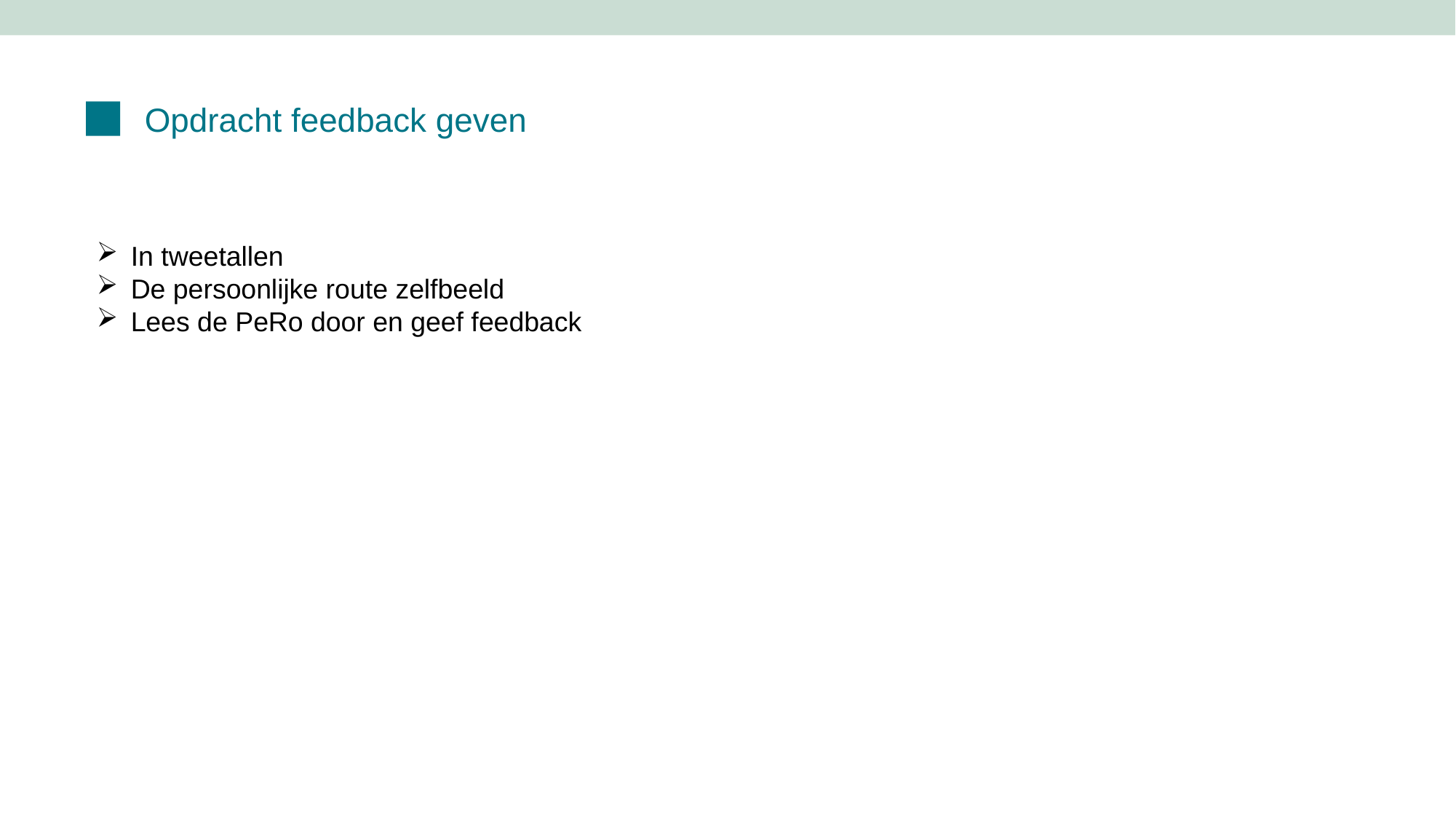

Opdracht feedback geven

In tweetallen
De persoonlijke route zelfbeeld
Lees de PeRo door en geef feedback